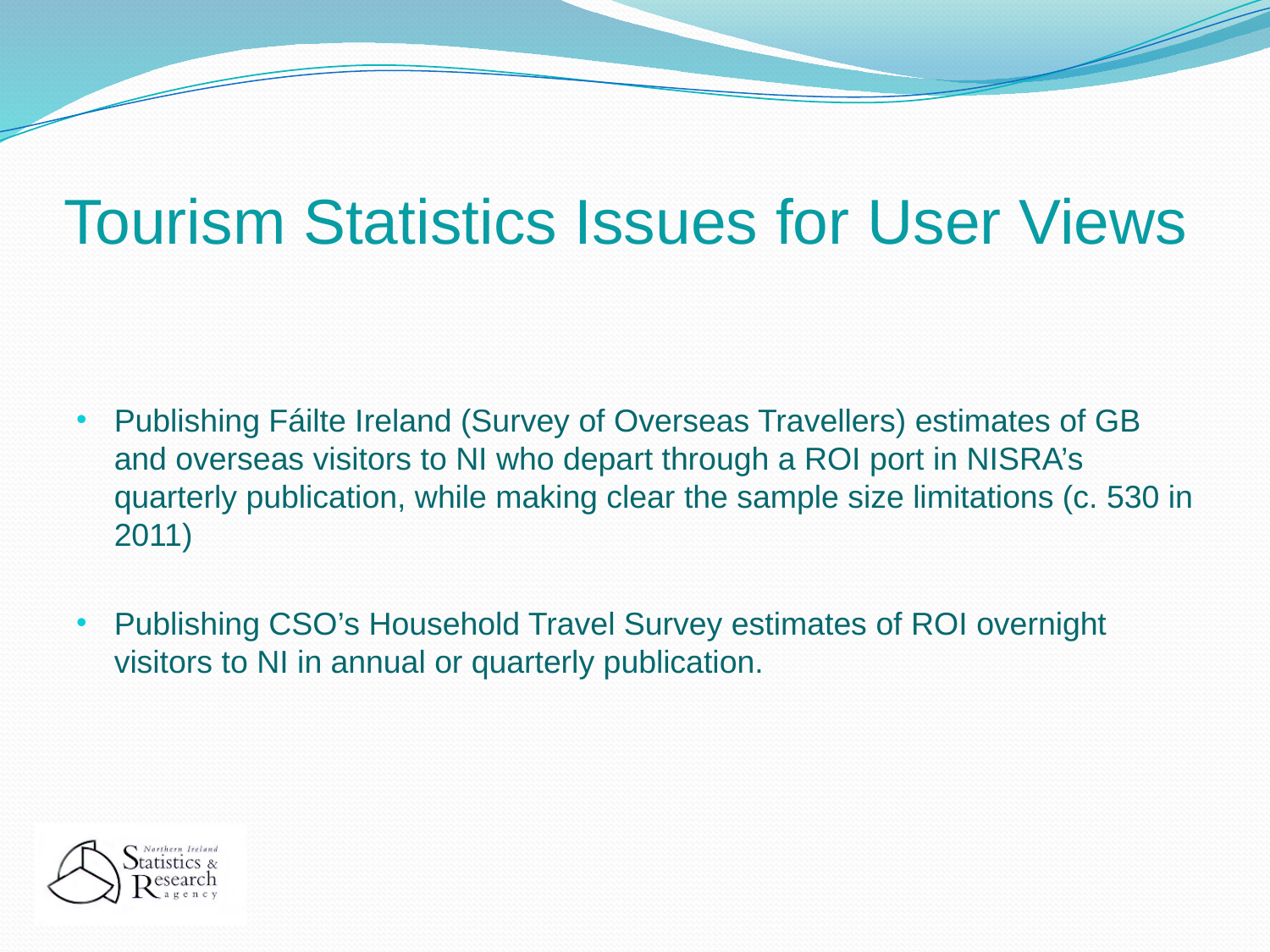

# Tourism Statistics Issues for User Views

Publishing Fáilte Ireland (Survey of Overseas Travellers) estimates of GB and overseas visitors to NI who depart through a ROI port in NISRA’s quarterly publication, while making clear the sample size limitations (c. 530 in 2011)

Publishing CSO’s Household Travel Survey estimates of ROI overnight visitors to NI in annual or quarterly publication.